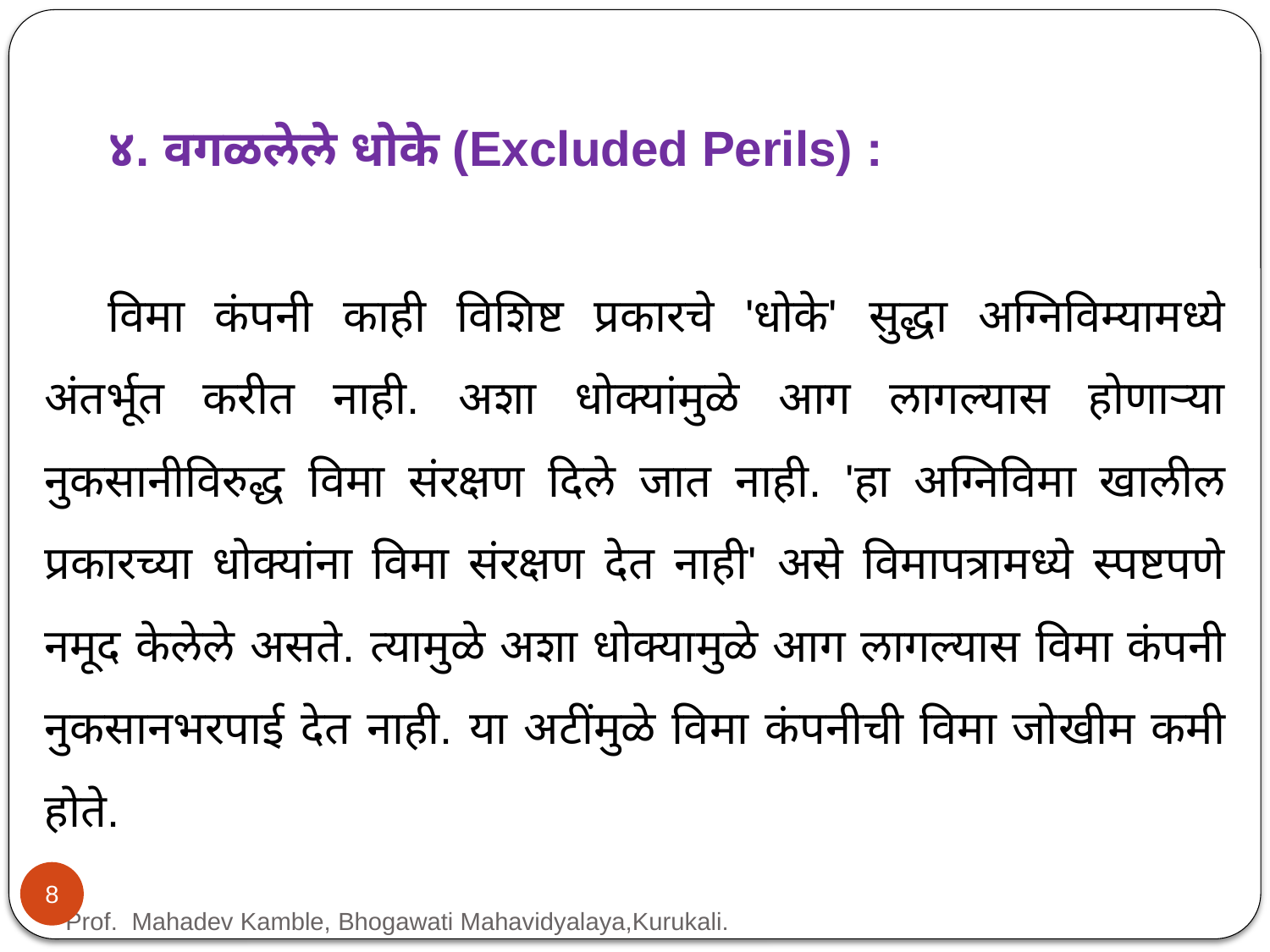

४. वगळलेले धोके (Excluded Perils) :

विमा कंपनी काही विशिष्ट प्रकारचे 'धोके' सुद्धा अग्निविम्यामध्ये अंतर्भूत करीत नाही. अशा धोक्यांमुळे आग लागल्यास होणाऱ्या नुकसानीविरुद्ध विमा संरक्षण दिले जात नाही. 'हा अग्निविमा खालील प्रकारच्या धोक्यांना विमा संरक्षण देत नाही' असे विमापत्रामध्ये स्पष्टपणे नमूद केलेले असते. त्यामुळे अशा धोक्यामुळे आग लागल्यास विमा कंपनी नुकसानभरपाई देत नाही. या अटींमुळे विमा कंपनीची विमा जोखीम कमी होते.
8
Prof.  Mahadev Kamble, Bhogawati Mahavidyalaya,Kurukali.